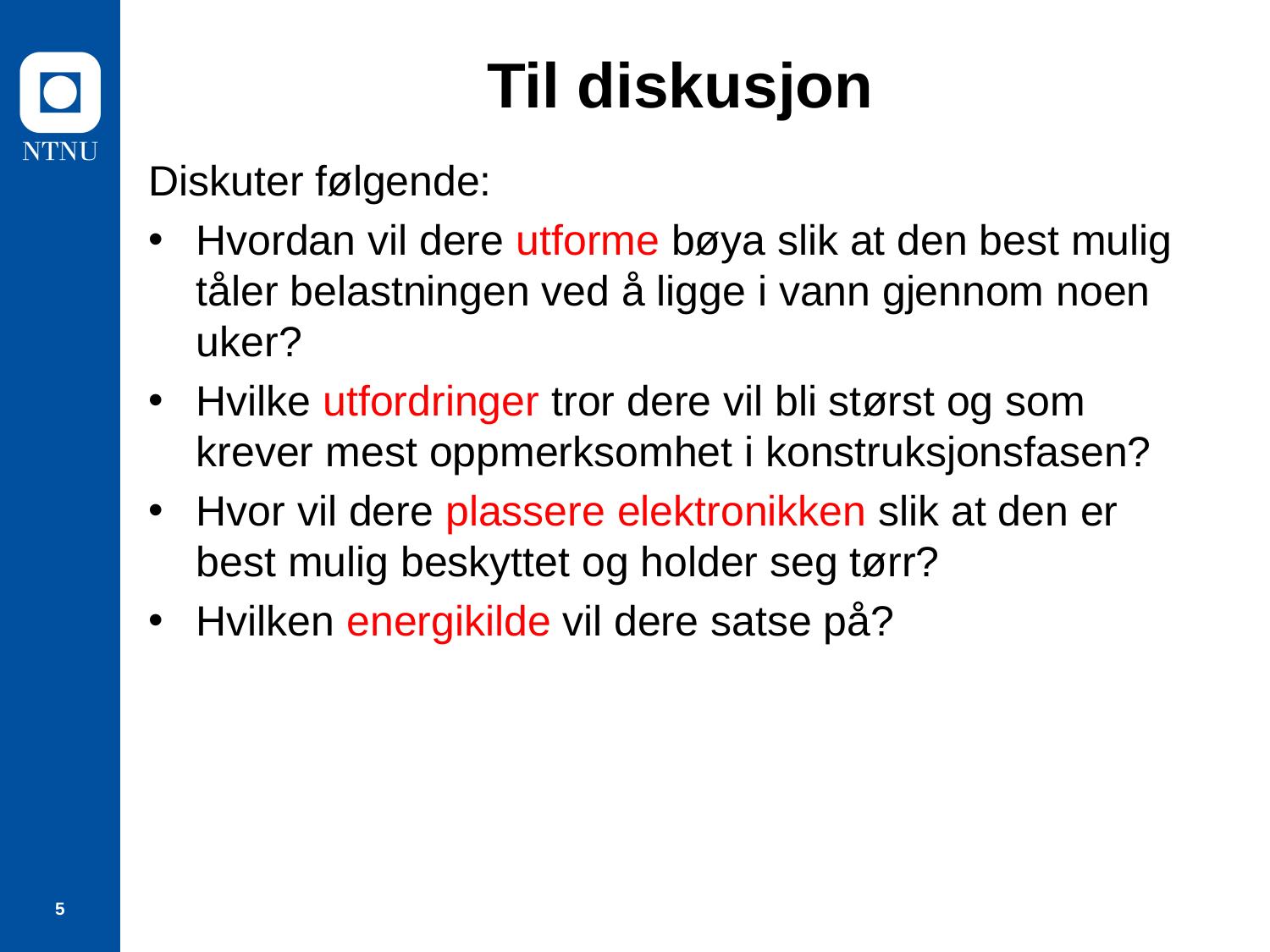

# Til diskusjon
Diskuter følgende:
Hvordan vil dere utforme bøya slik at den best mulig tåler belastningen ved å ligge i vann gjennom noen uker?
Hvilke utfordringer tror dere vil bli størst og som krever mest oppmerksomhet i konstruksjonsfasen?
Hvor vil dere plassere elektronikken slik at den er best mulig beskyttet og holder seg tørr?
Hvilken energikilde vil dere satse på?